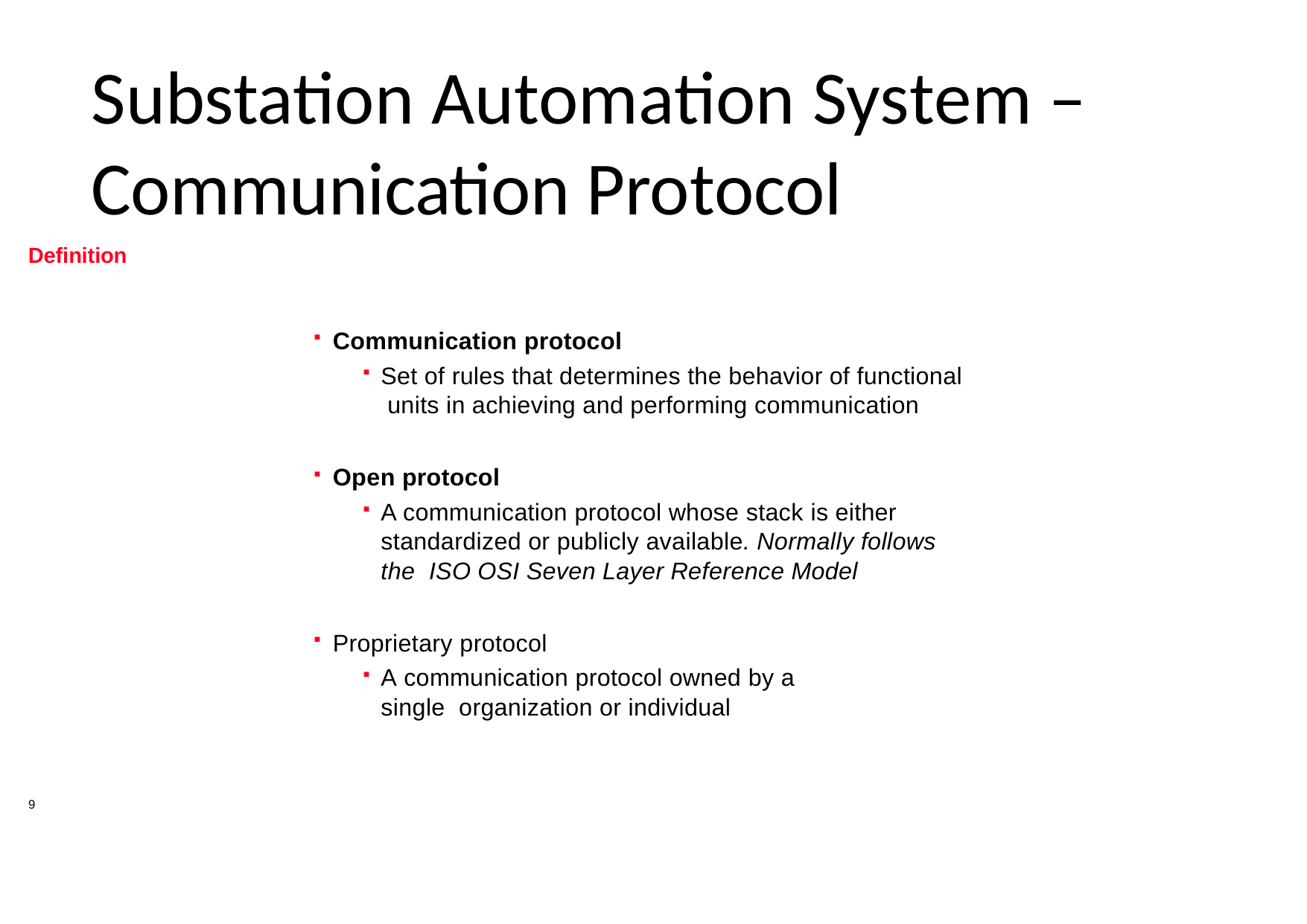

# Substation Automation System – Communication Protocol
Definition
Communication protocol
Set of rules that determines the behavior of functional  units in achieving and performing communication

Open protocol
A communication protocol whose stack is either  standardized or publicly available. Normally follows the  ISO OSI Seven Layer Reference Model

Proprietary protocol
A communication protocol owned by a single  organization or individual
9